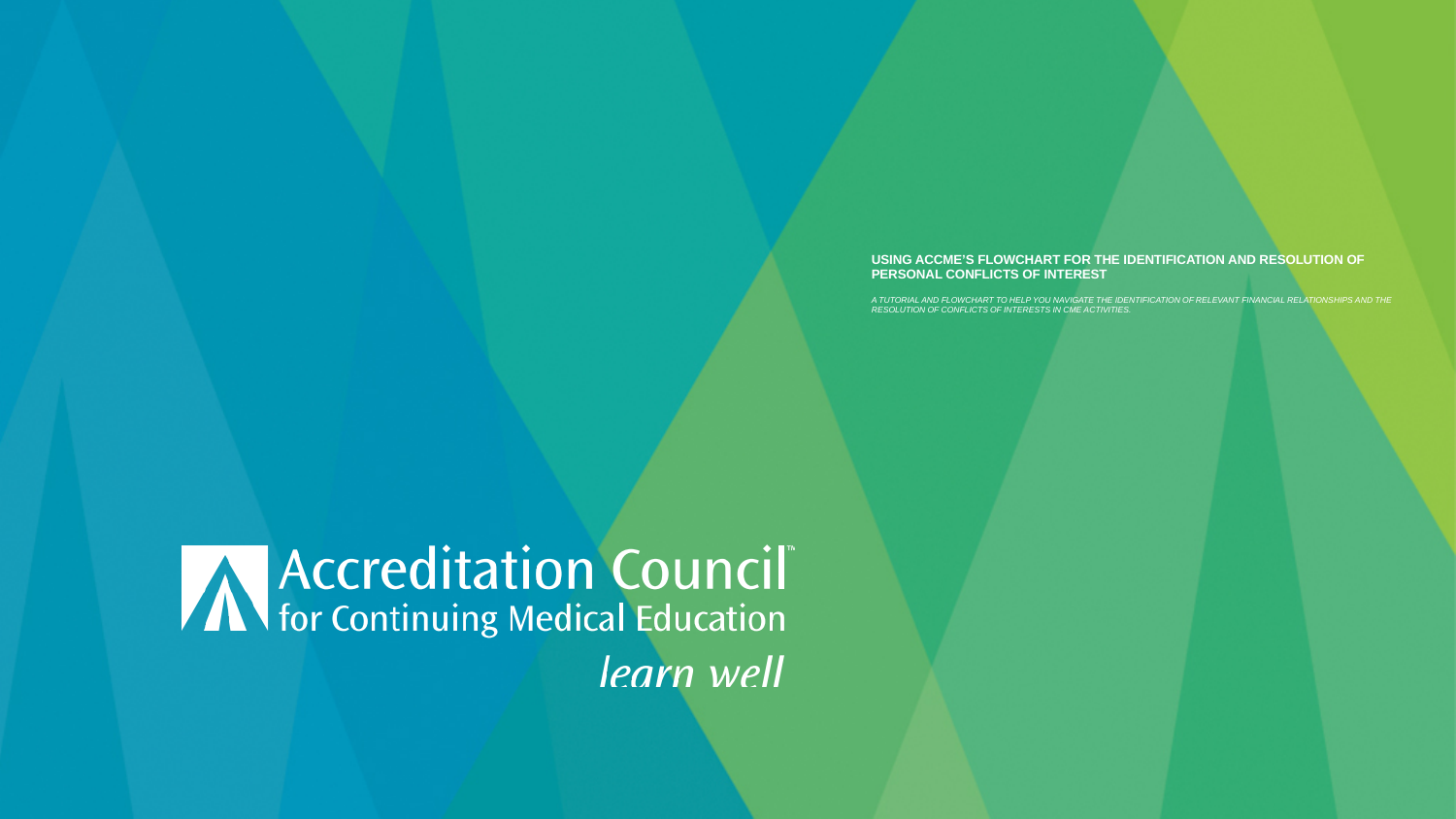

# Using ACCME’s Flowchart for the Identification and Resolution of Personal Conflicts of Interest A tutorial and flowchart to help you navigate the identification of relevant financial relationships and the resolution of conflicts of interests in CME activities.